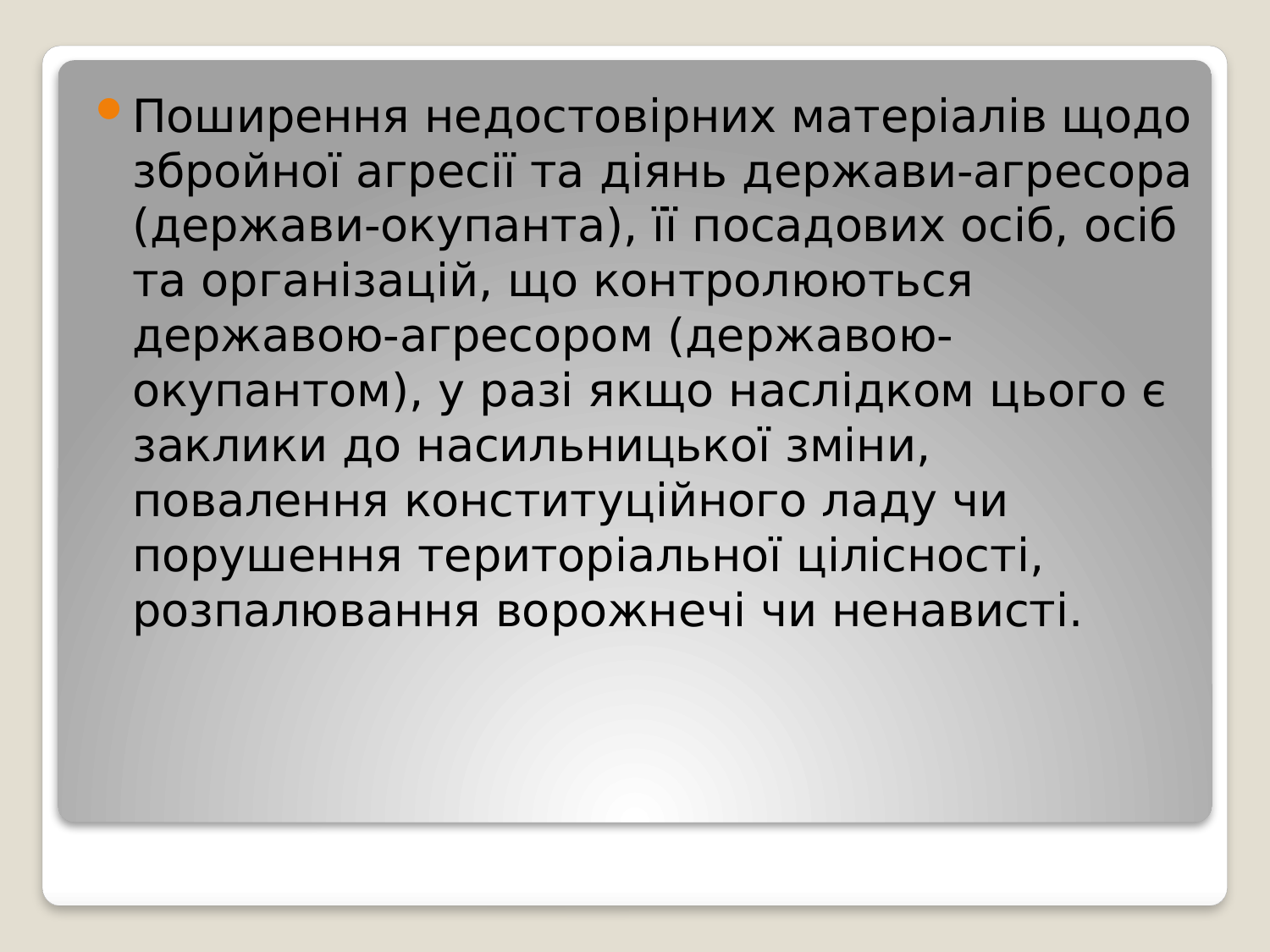

Поширення недостовірних матеріалів щодо збройної агресії та діянь держави-агресора (держави-окупанта), її посадових осіб, осіб та організацій, що контролюються державою-агресором (державою-окупантом), у разі якщо наслідком цього є заклики до насильницької зміни, повалення конституційного ладу чи порушення територіальної цілісності, розпалювання ворожнечі чи ненависті.